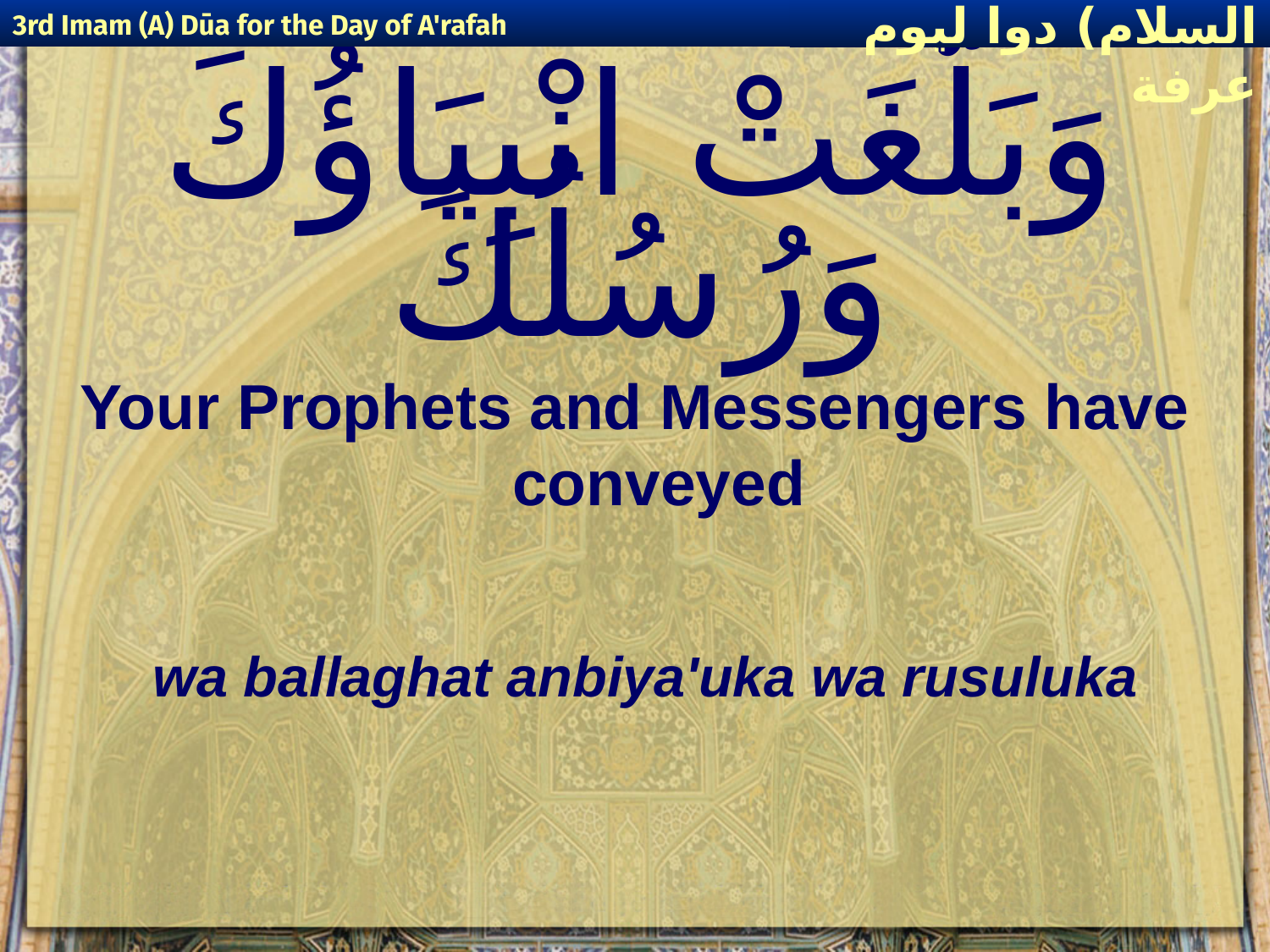

3rd Imam (A) Dūa for the Day of A'rafah
إمام حسين(عليه السلام) دوا ليوم عرفة
# وَبَلَّغَتْ انْبِيَاؤُكَ وَرُسُلُكَ
Your Prophets and Messengers have conveyed
wa ballaghat anbiya'uka wa rusuluka